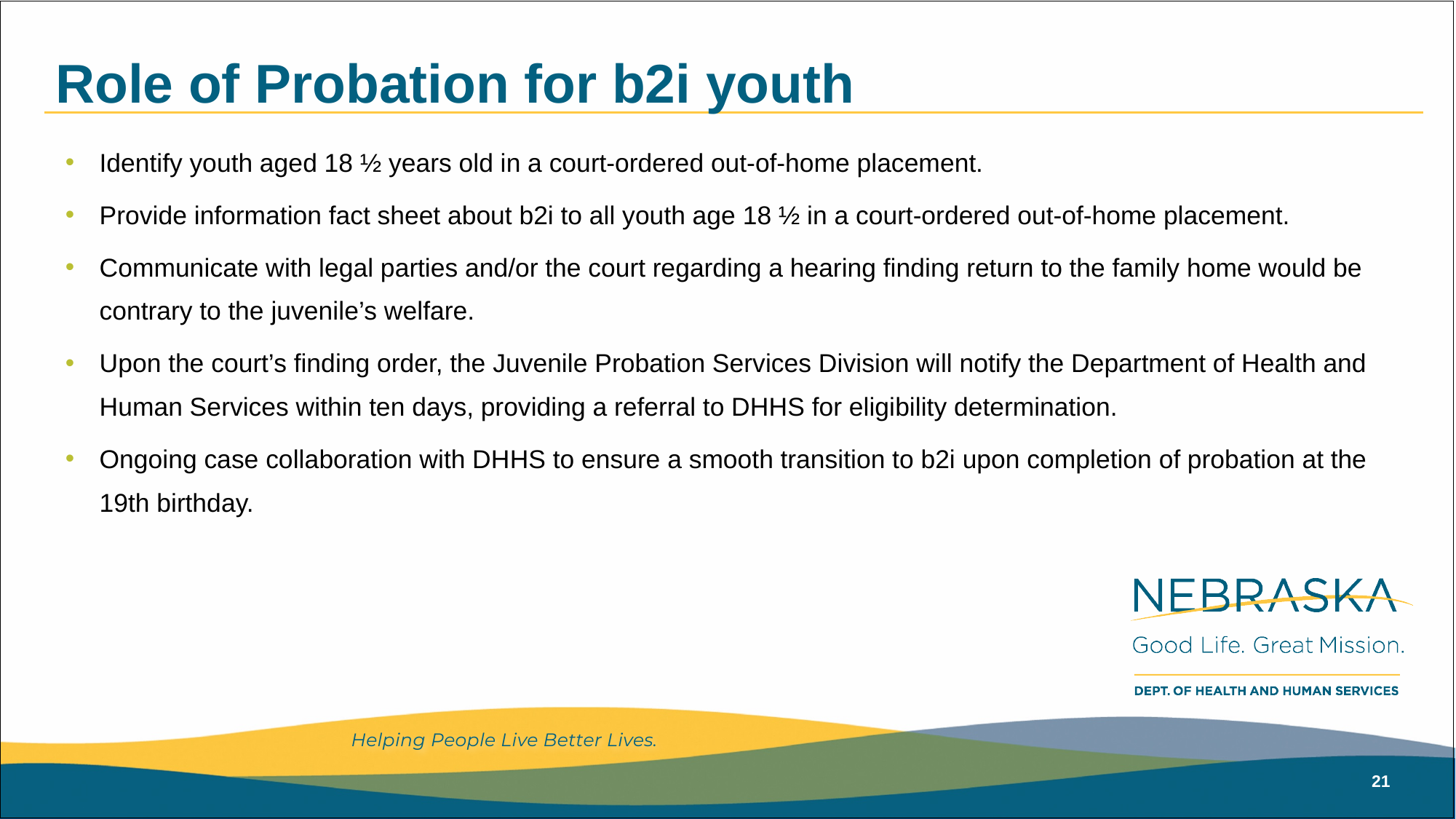

# Role of Probation for b2i youth
Identify youth aged 18 ½ years old in a court-ordered out-of-home placement.
Provide information fact sheet about b2i to all youth age 18 ½ in a court-ordered out-of-home placement.
Communicate with legal parties and/or the court regarding a hearing finding return to the family home would be contrary to the juvenile’s welfare.
Upon the court’s finding order, the Juvenile Probation Services Division will notify the Department of Health and Human Services within ten days, providing a referral to DHHS for eligibility determination.
Ongoing case collaboration with DHHS to ensure a smooth transition to b2i upon completion of probation at the 19th birthday.